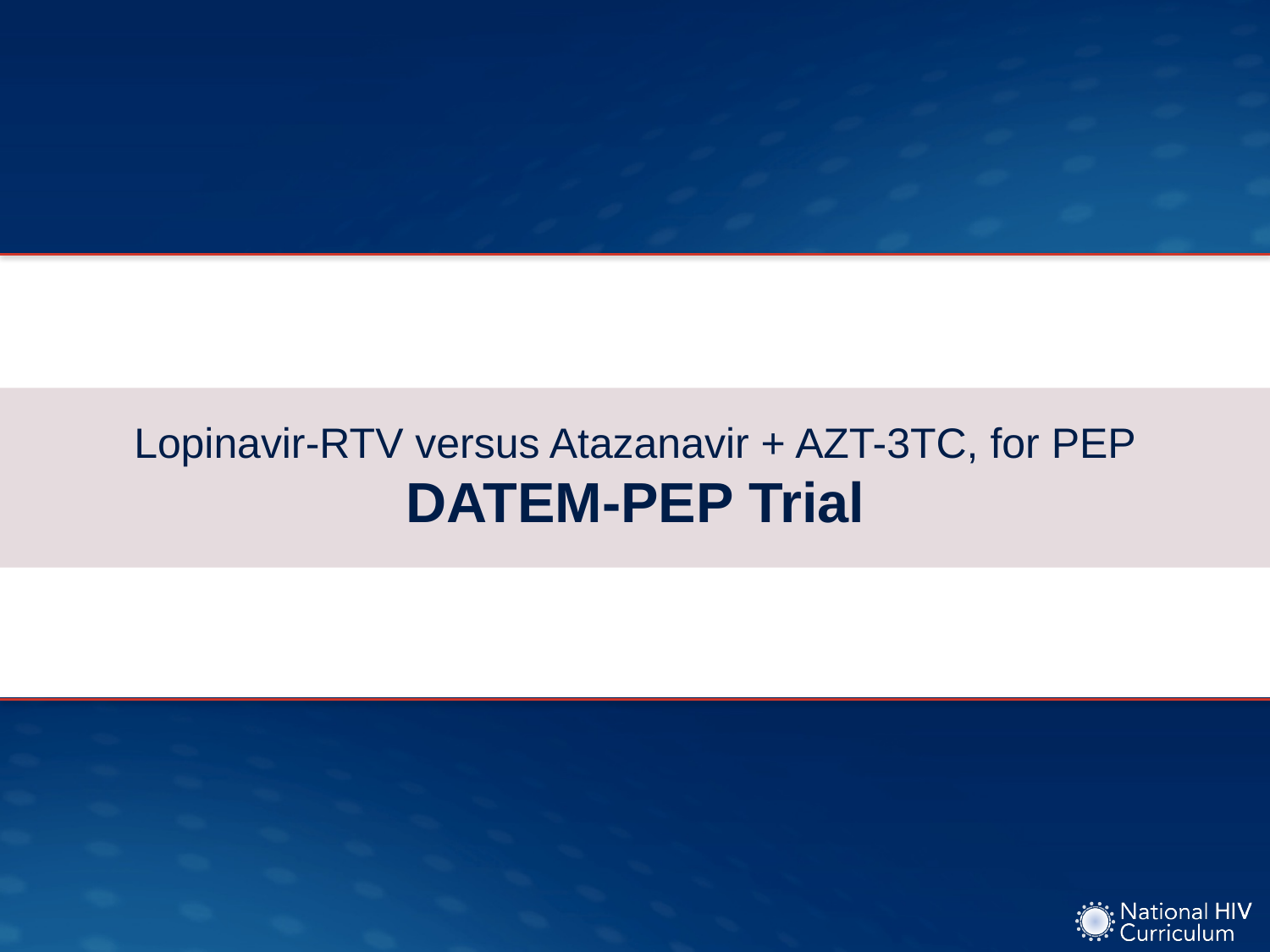

# Lopinavir-RTV versus Atazanavir + AZT-3TC, for PEP DATEM-PEP Trial